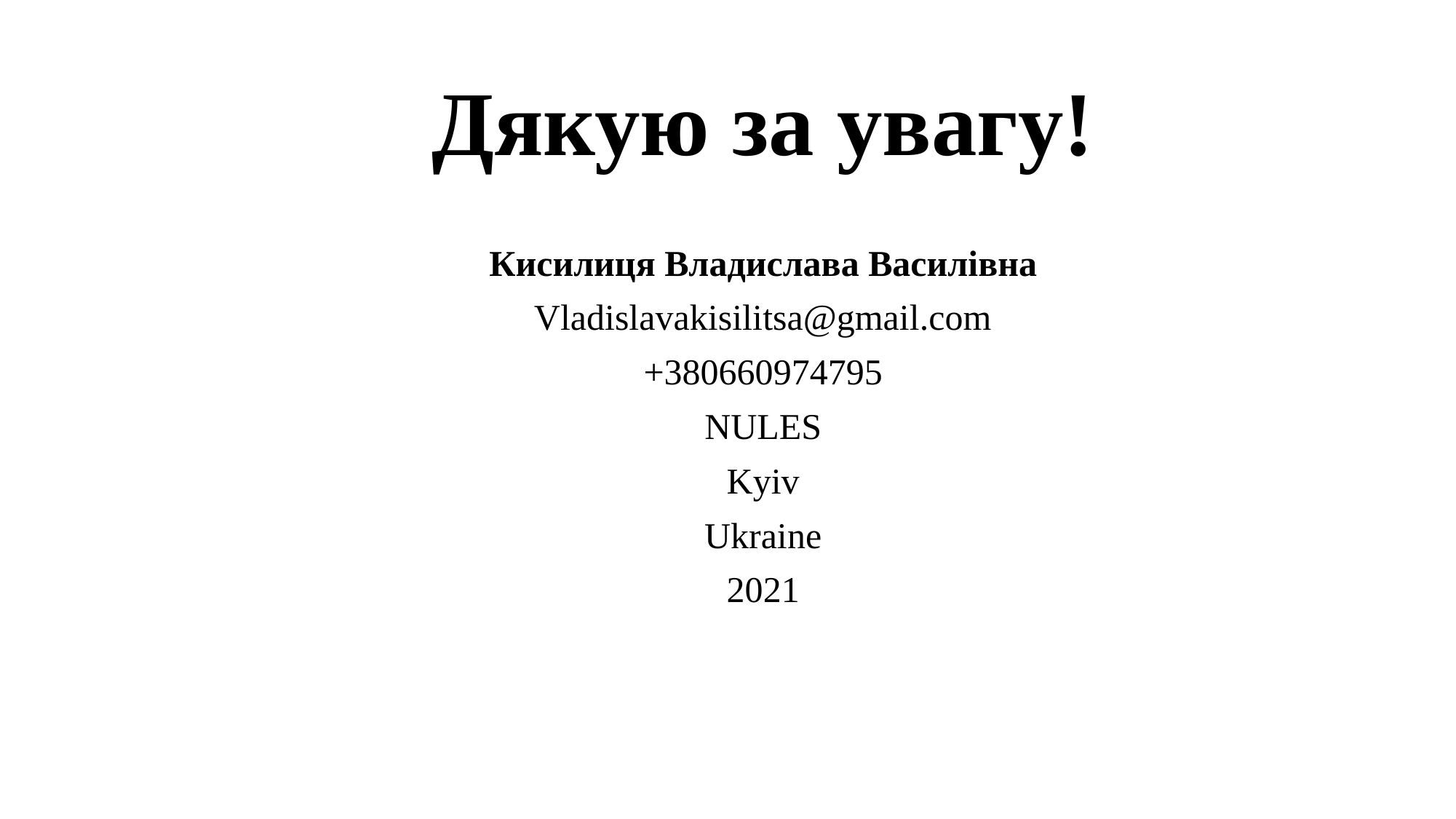

Дякую за увагу!

Кисилиця Владислава Василівна
Vladislavakisilitsa@gmail.com
+380660974795
NULES
Kyiv
Ukraine
2021